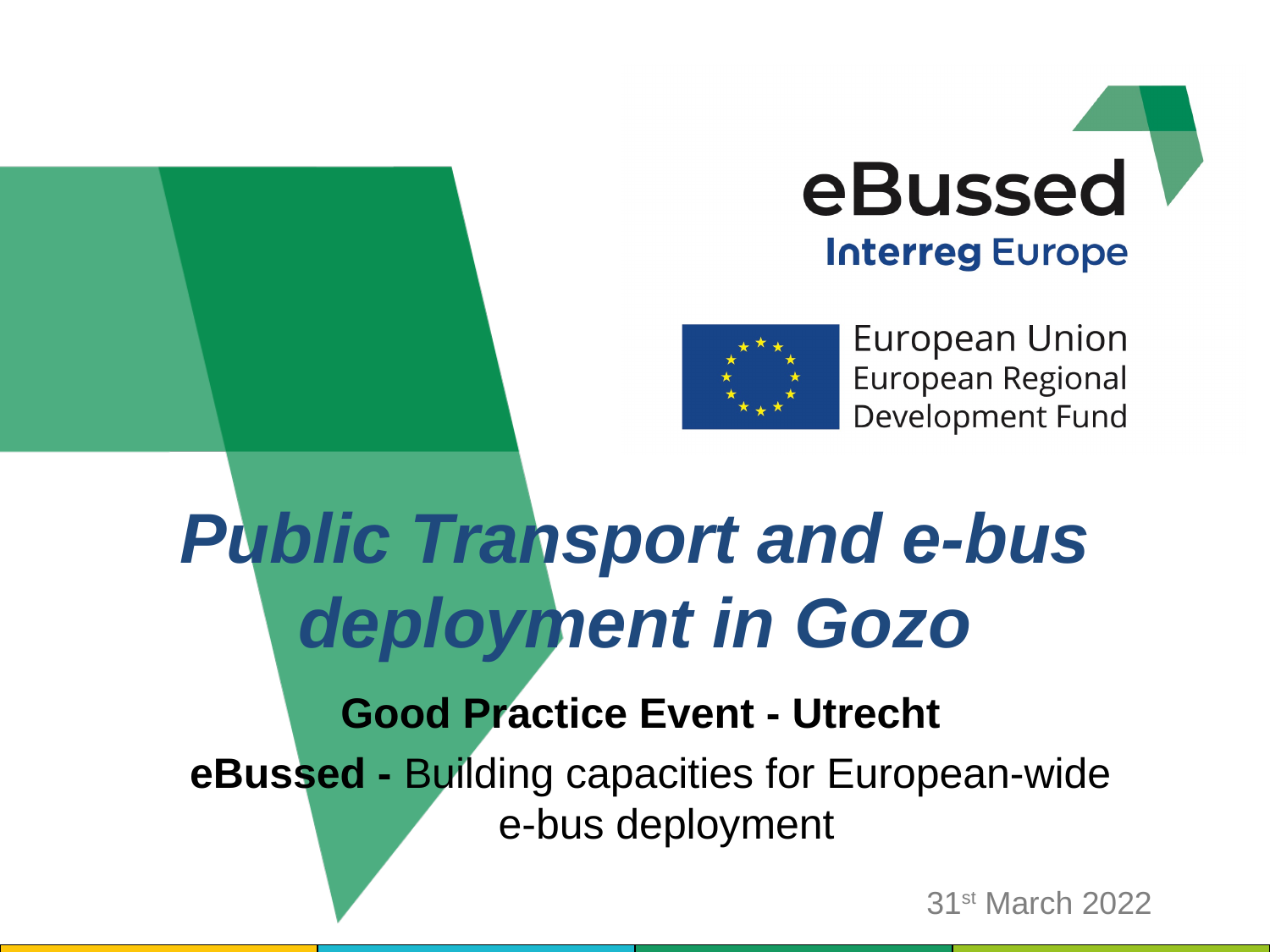

# Public Transport and e-bus deployment in Gozo
 Good Practice Event - Utrecht
eBussed - Building capacities for European-wide e-bus deployment

31st March 2022